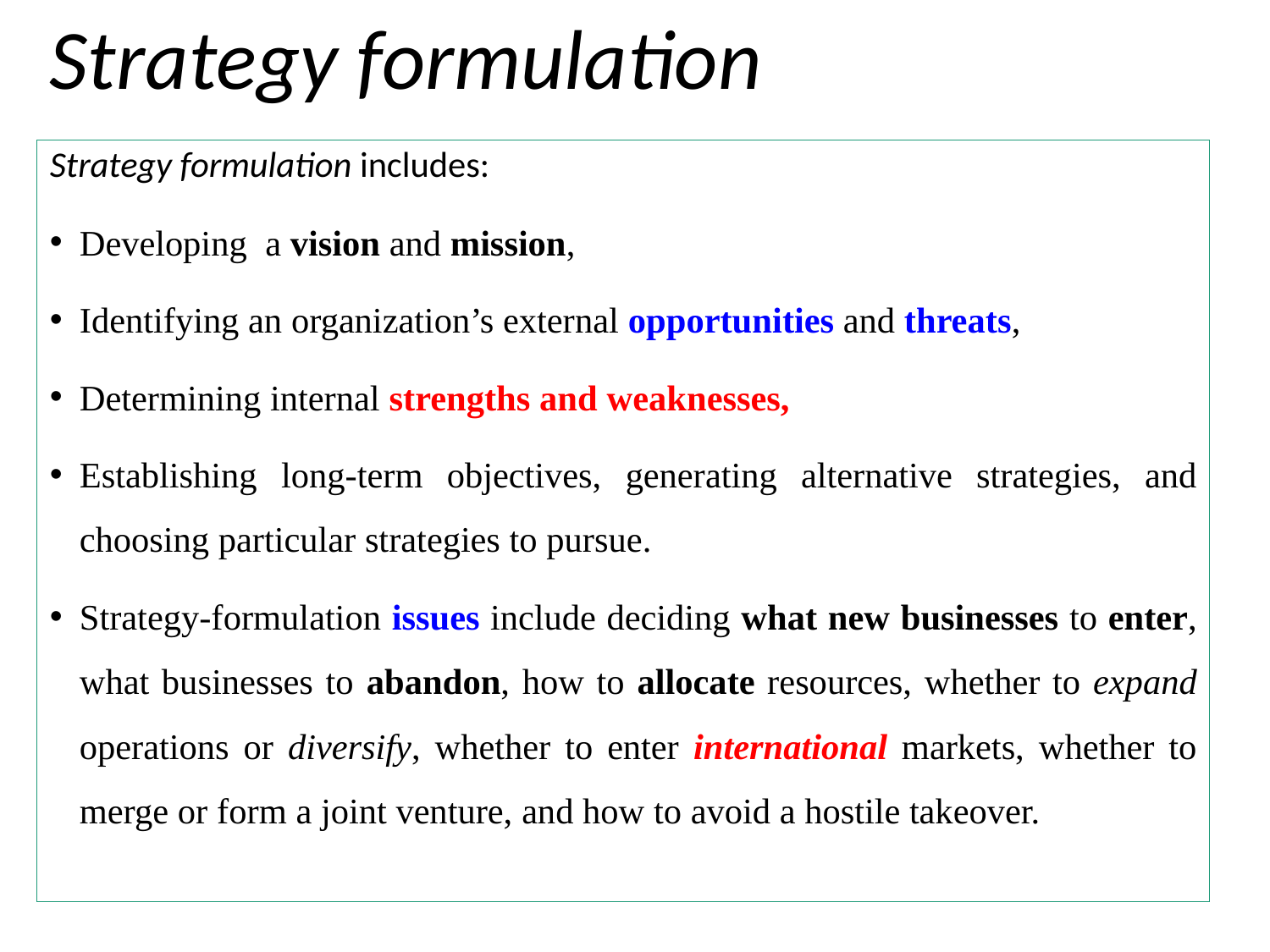

# Strategy formulation
Strategy formulation includes:
Developing  a vision and mission,
Identifying an organization’s external opportunities and threats,
Determining internal strengths and weaknesses,
Establishing long-term objectives, generating alternative strategies, and choosing particular strategies to pursue.
Strategy-formulation issues include deciding what new businesses to enter, what businesses to abandon, how to allocate resources, whether to expand operations or diversify, whether to enter international markets, whether to merge or form a joint venture, and how to avoid a hostile takeover.